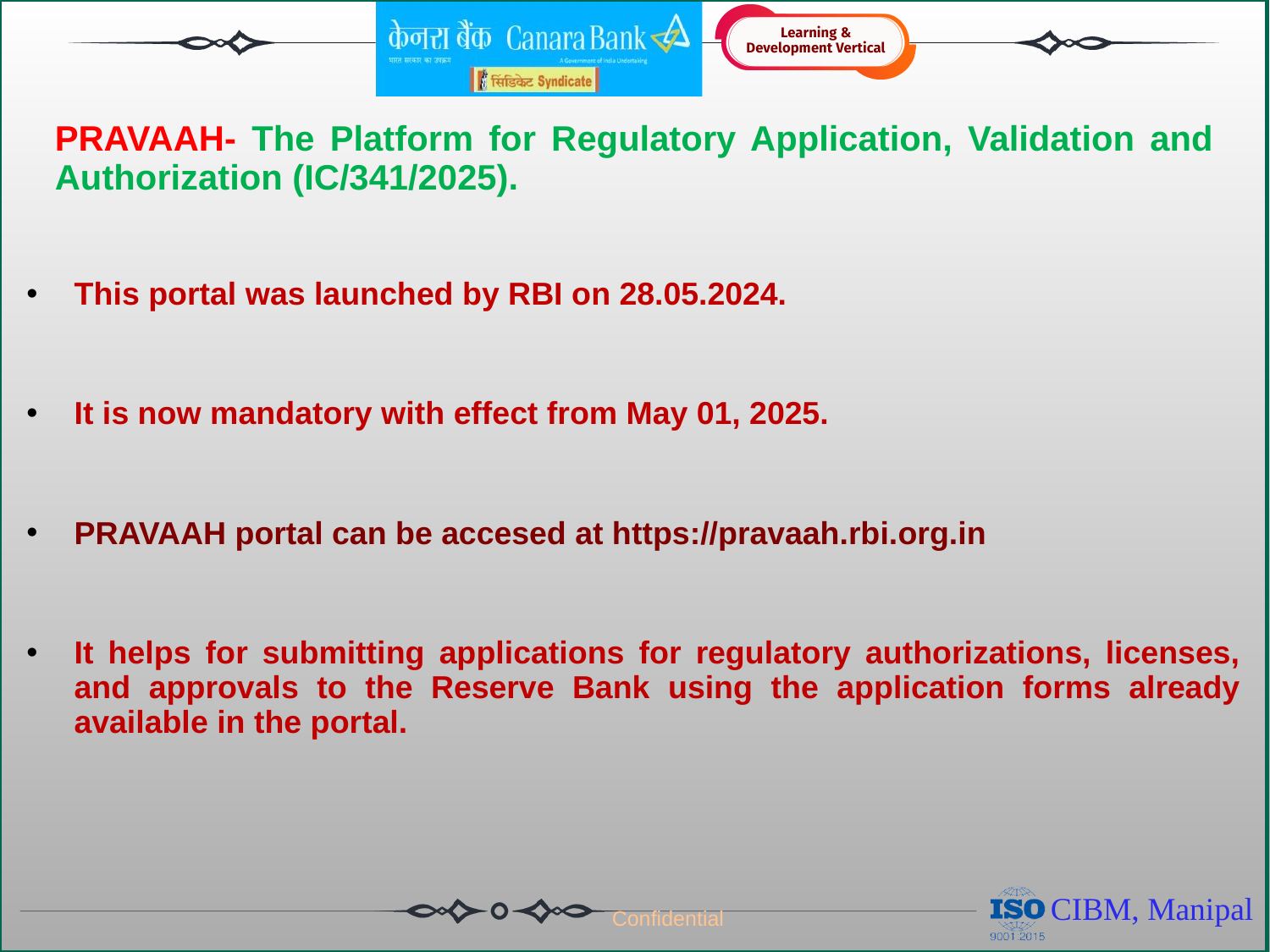

PRAVAAH- The Platform for Regulatory Application, Validation and Authorization (IC/341/2025).
This portal was launched by RBI on 28.05.2024.

It is now mandatory with effect from May 01, 2025.

PRAVAAH portal can be accesed at https://pravaah.rbi.org.in

It helps for submitting applications for regulatory authorizations, licenses, and approvals to the Reserve Bank using the application forms already available in the portal.

Confidential